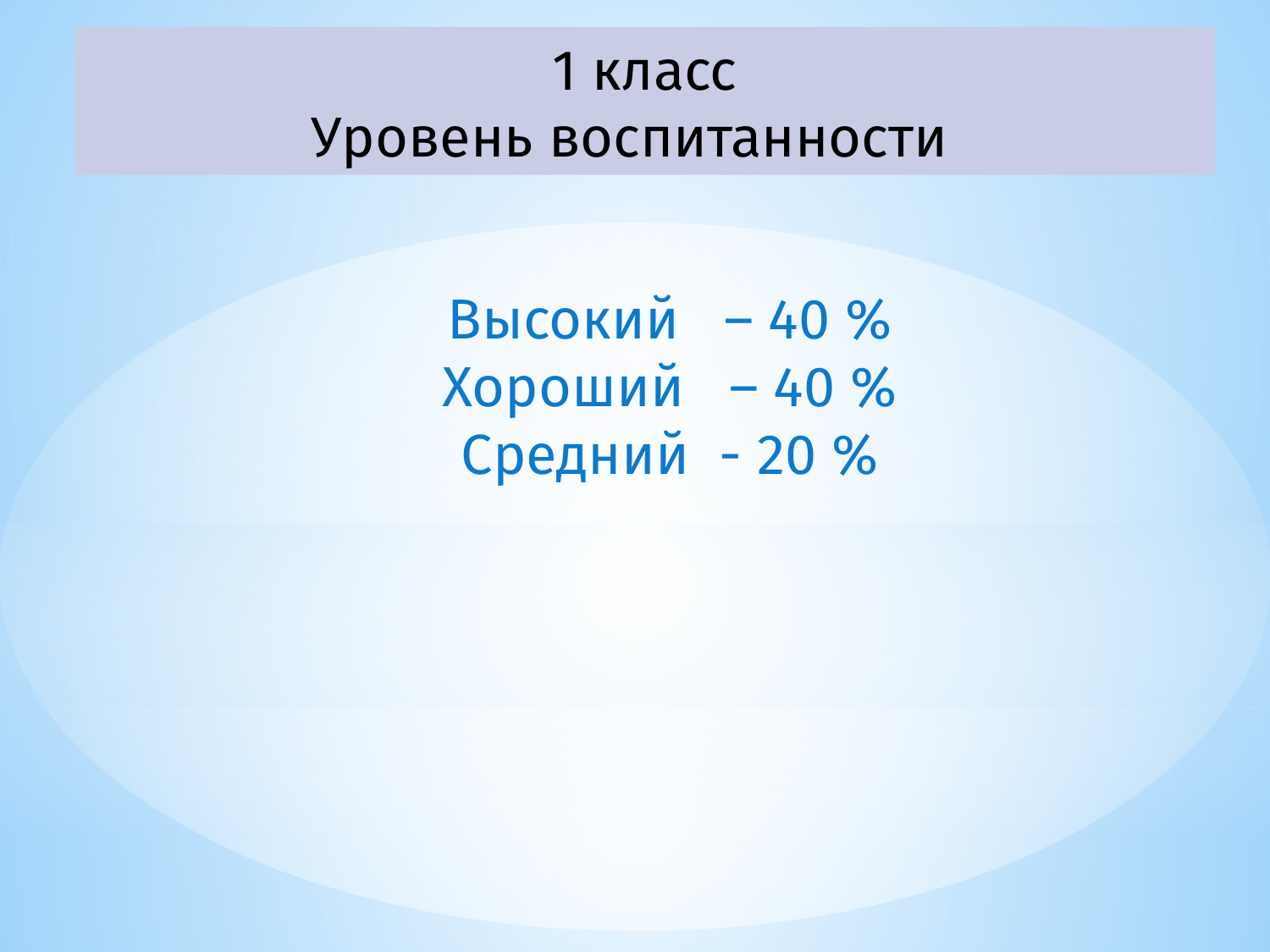

1 класс
Уровень воспитанности
Высокий   – 40 %
Хороший   – 40 %
Средний  - 20 %